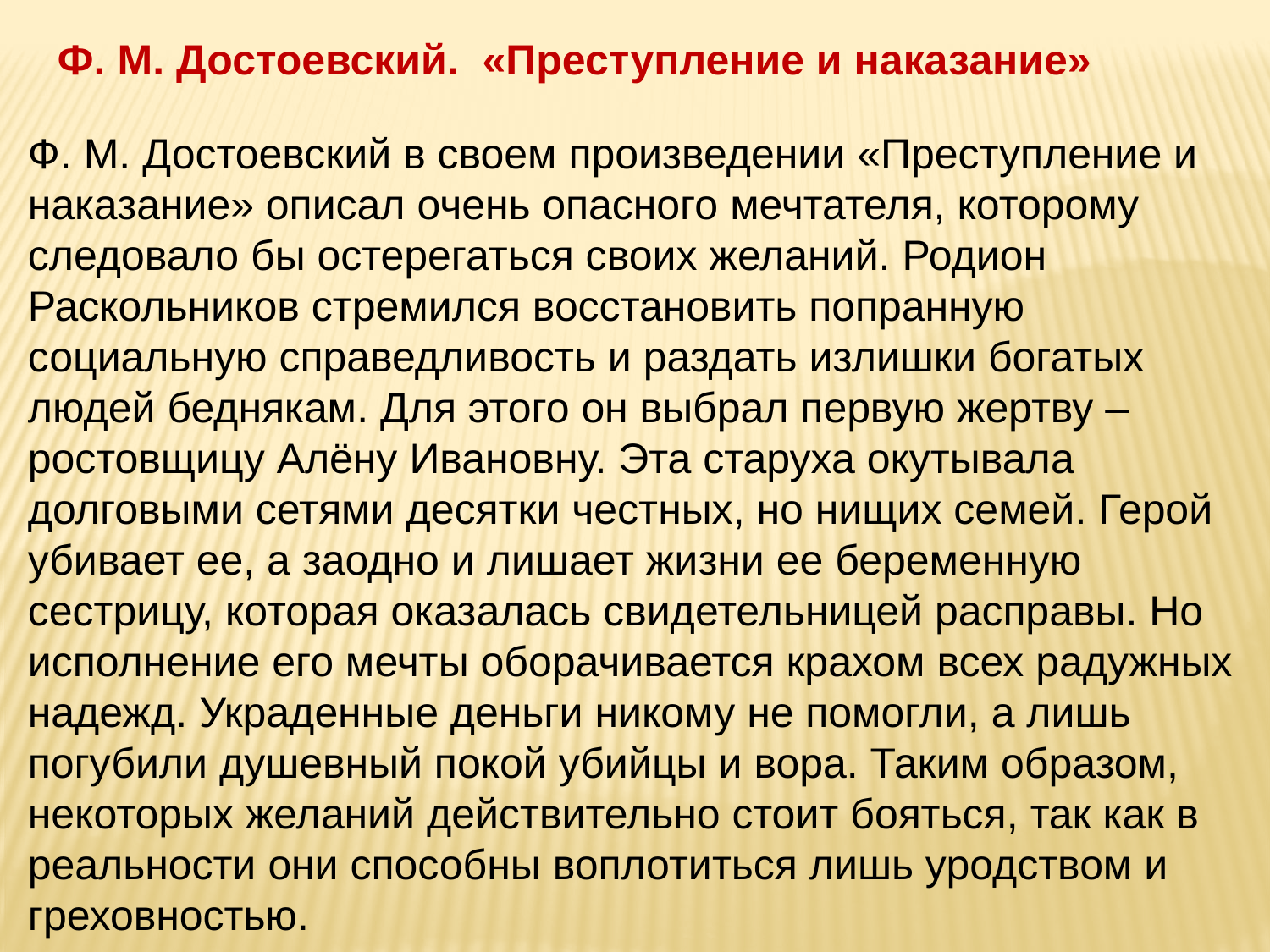

Ф. М. Достоевский.  «Преступление и наказание»
Ф. М. Достоевский в своем произведении «Преступление и наказание» описал очень опасного мечтателя, которому следовало бы остерегаться своих желаний. Родион Раскольников стремился восстановить попранную социальную справедливость и раздать излишки богатых людей беднякам. Для этого он выбрал первую жертву – ростовщицу Алёну Ивановну. Эта старуха окутывала долговыми сетями десятки честных, но нищих семей. Герой убивает ее, а заодно и лишает жизни ее беременную сестрицу, которая оказалась свидетельницей расправы. Но исполнение его мечты оборачивается крахом всех радужных надежд. Украденные деньги никому не помогли, а лишь погубили душевный покой убийцы и вора. Таким образом, некоторых желаний действительно стоит бояться, так как в реальности они способны воплотиться лишь уродством и греховностью.